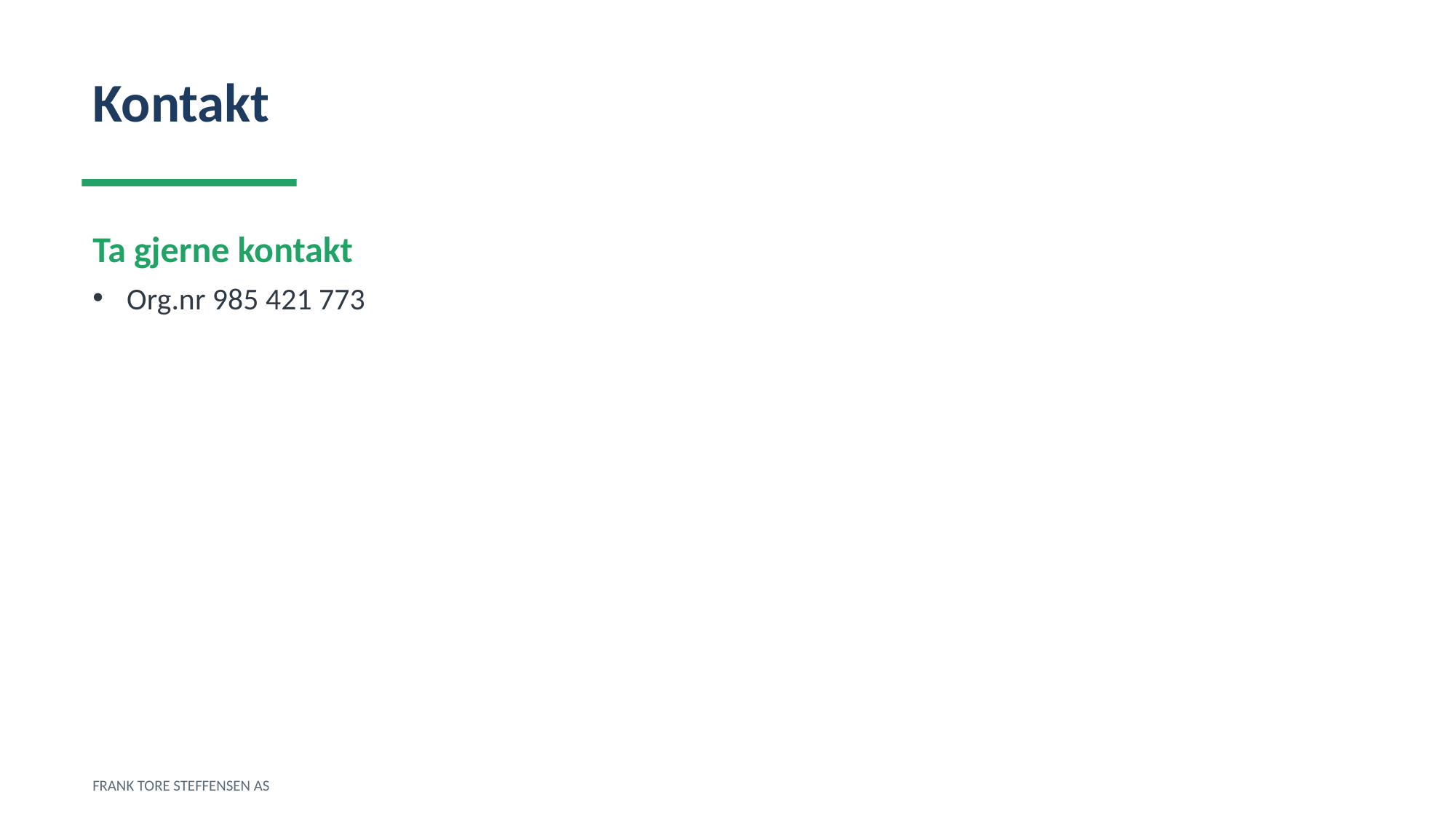

Kontakt

Ta gjerne kontakt
Org.nr 985 421 773
FRANK TORE STEFFENSEN AS